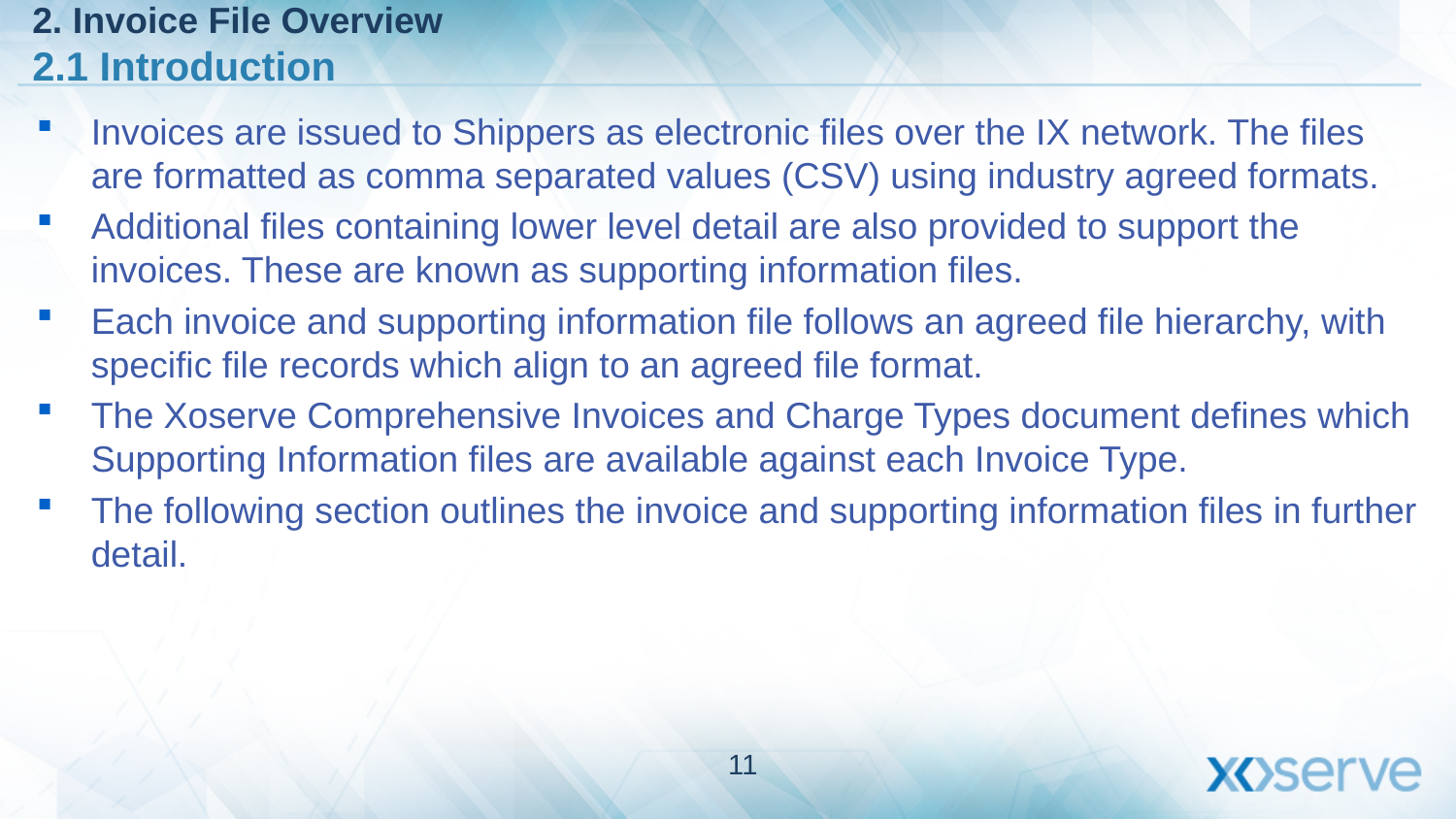

2. Invoice File Overview
2.1 Introduction
Invoices are issued to Shippers as electronic files over the IX network. The files are formatted as comma separated values (CSV) using industry agreed formats.
Additional files containing lower level detail are also provided to support the invoices. These are known as supporting information files.
Each invoice and supporting information file follows an agreed file hierarchy, with specific file records which align to an agreed file format.
The Xoserve Comprehensive Invoices and Charge Types document defines which Supporting Information files are available against each Invoice Type.
The following section outlines the invoice and supporting information files in further detail.

11